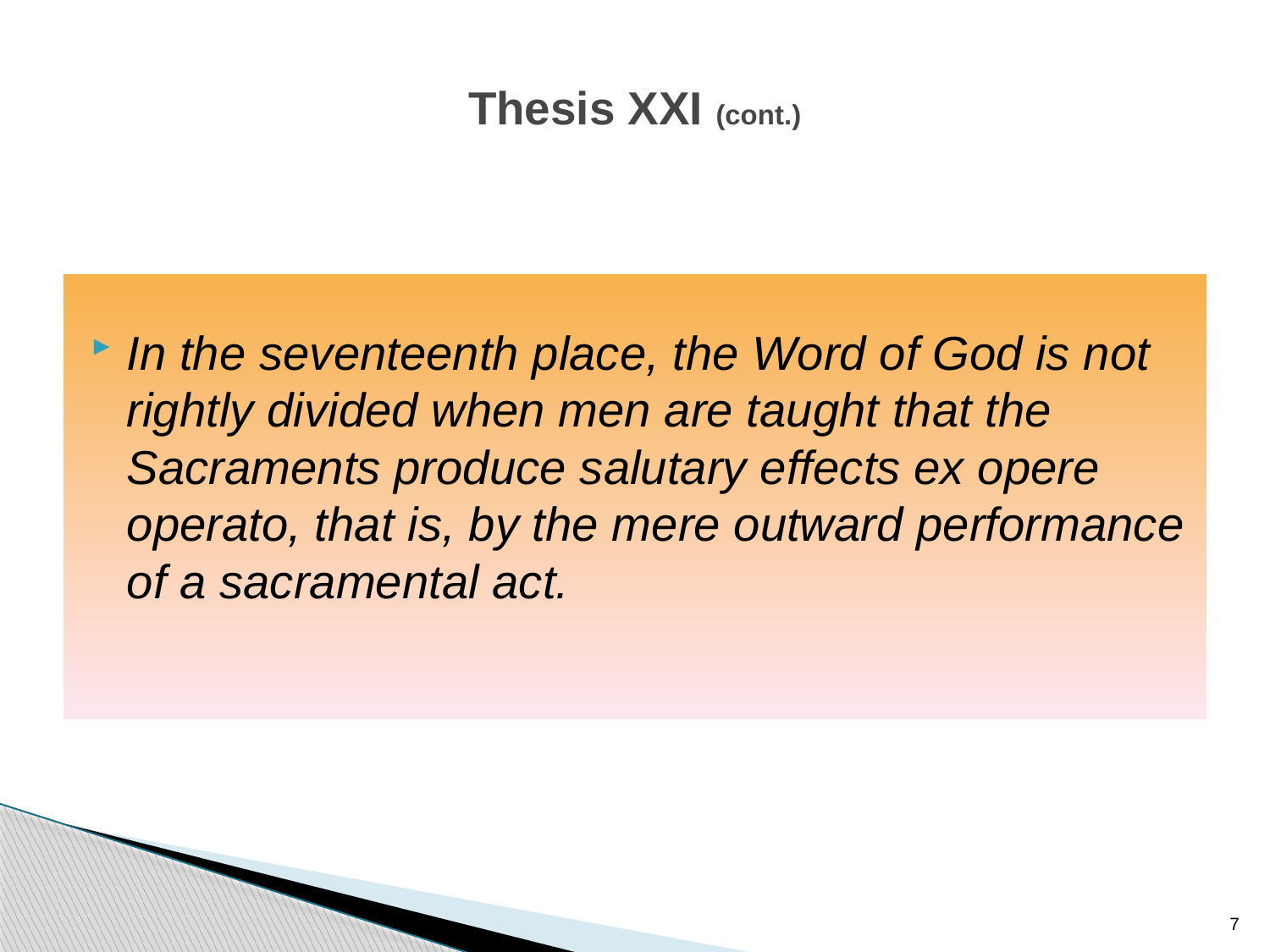

# Thesis XXI (cont.)
In the seventeenth place, the Word of God is not rightly divided when men are taught that the Sacraments produce salutary effects ex opere operato, that is, by the mere outward performance of a sacramental act.

7